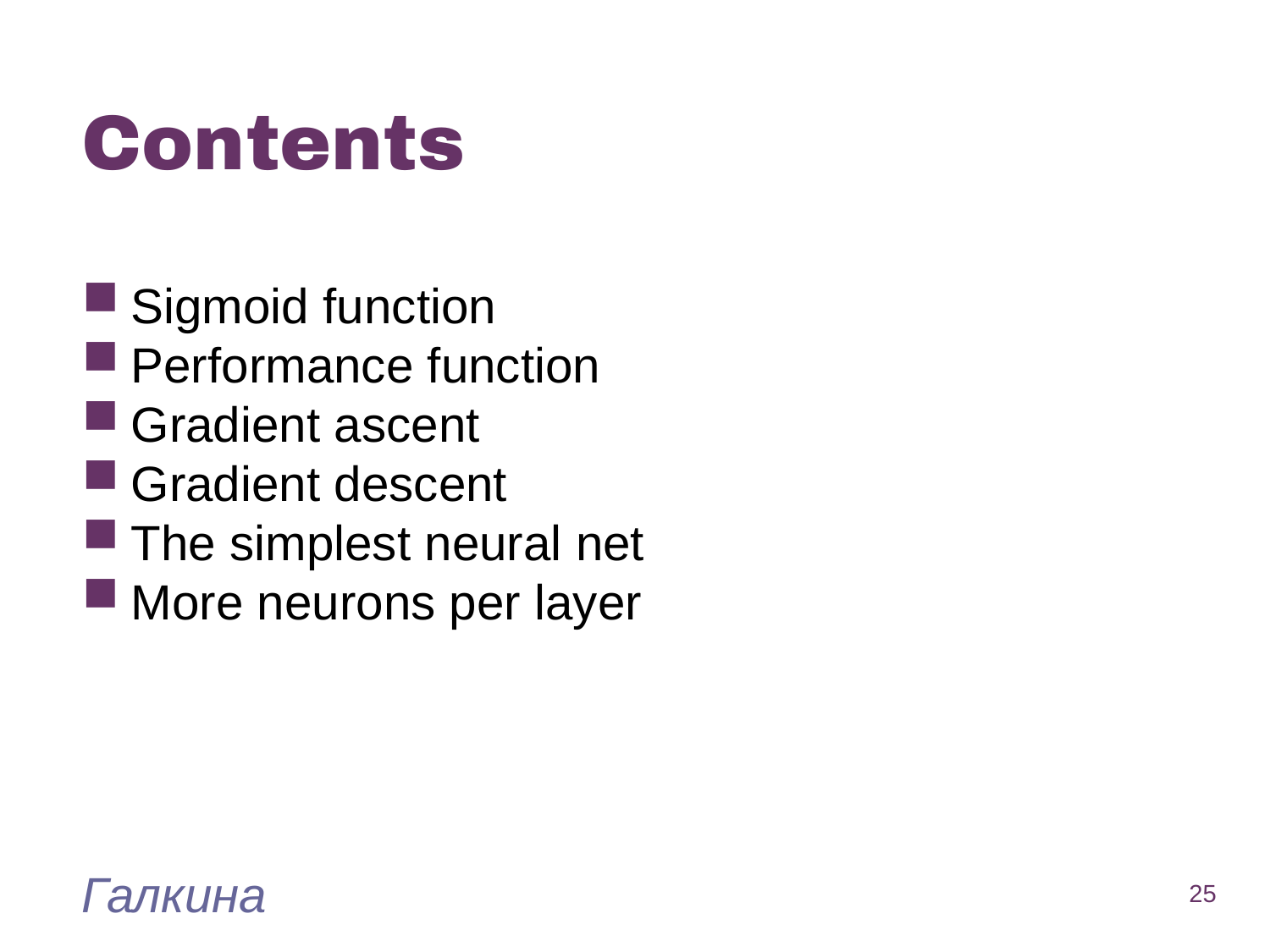

Contents
Sigmoid function
Performance function
Gradient ascent
Gradient descent
The simplest neural net
More neurons per layer
Галкина
25